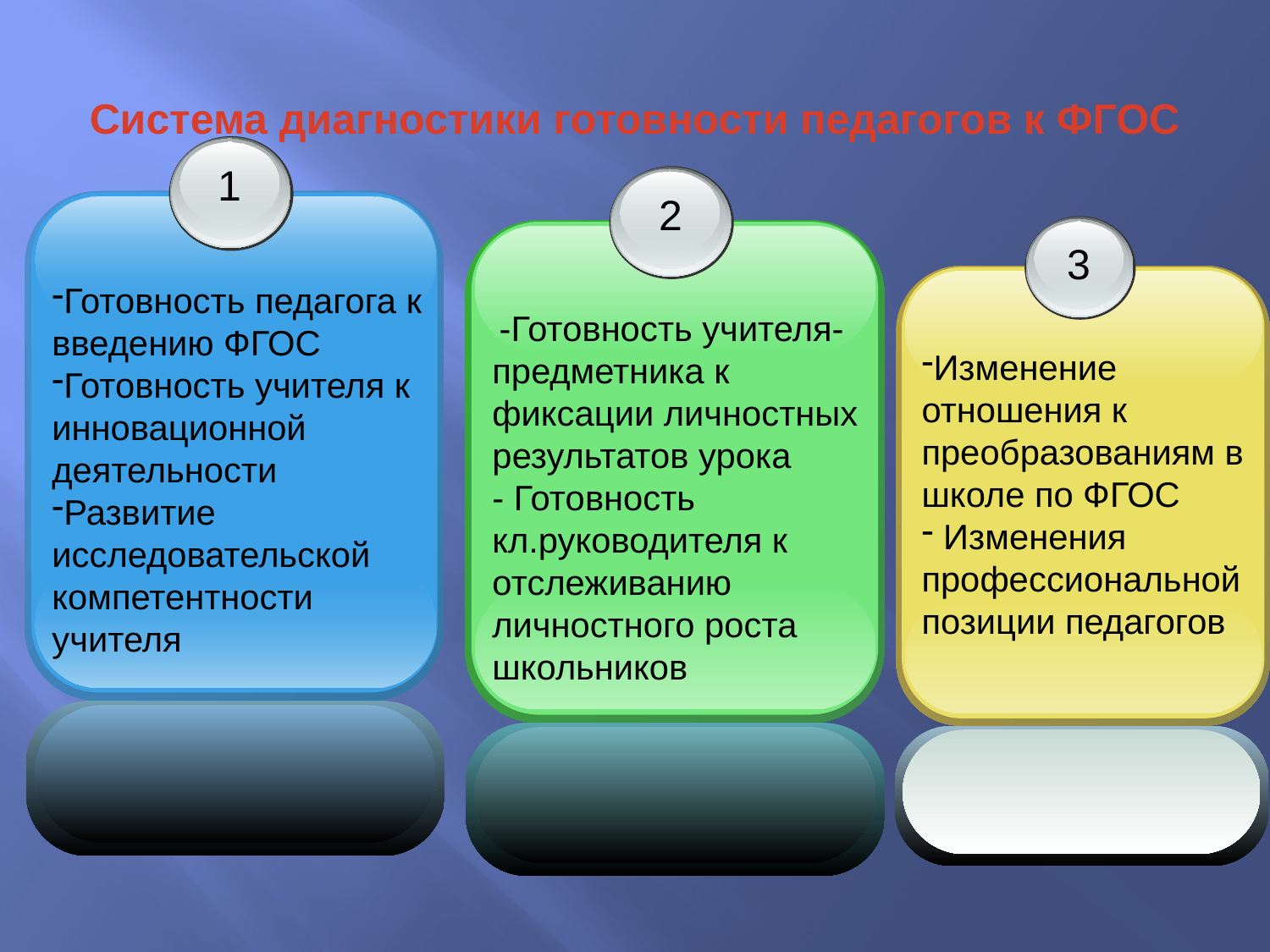

# Система диагностики готовности педагогов к ФГОС

1

Готовность педагога к введению ФГОС
Готовность учителя к инновационной деятельности
Развитие исследовательской компетентности учителя

2

 -Готовность учителя-предметника к фиксации личностных результатов урока
- Готовность кл.руководителя к отслеживанию личностного роста школьников

3

Изменение отношения к преобразованиям в школе по ФГОС
 Изменения профессиональной позиции педагогов